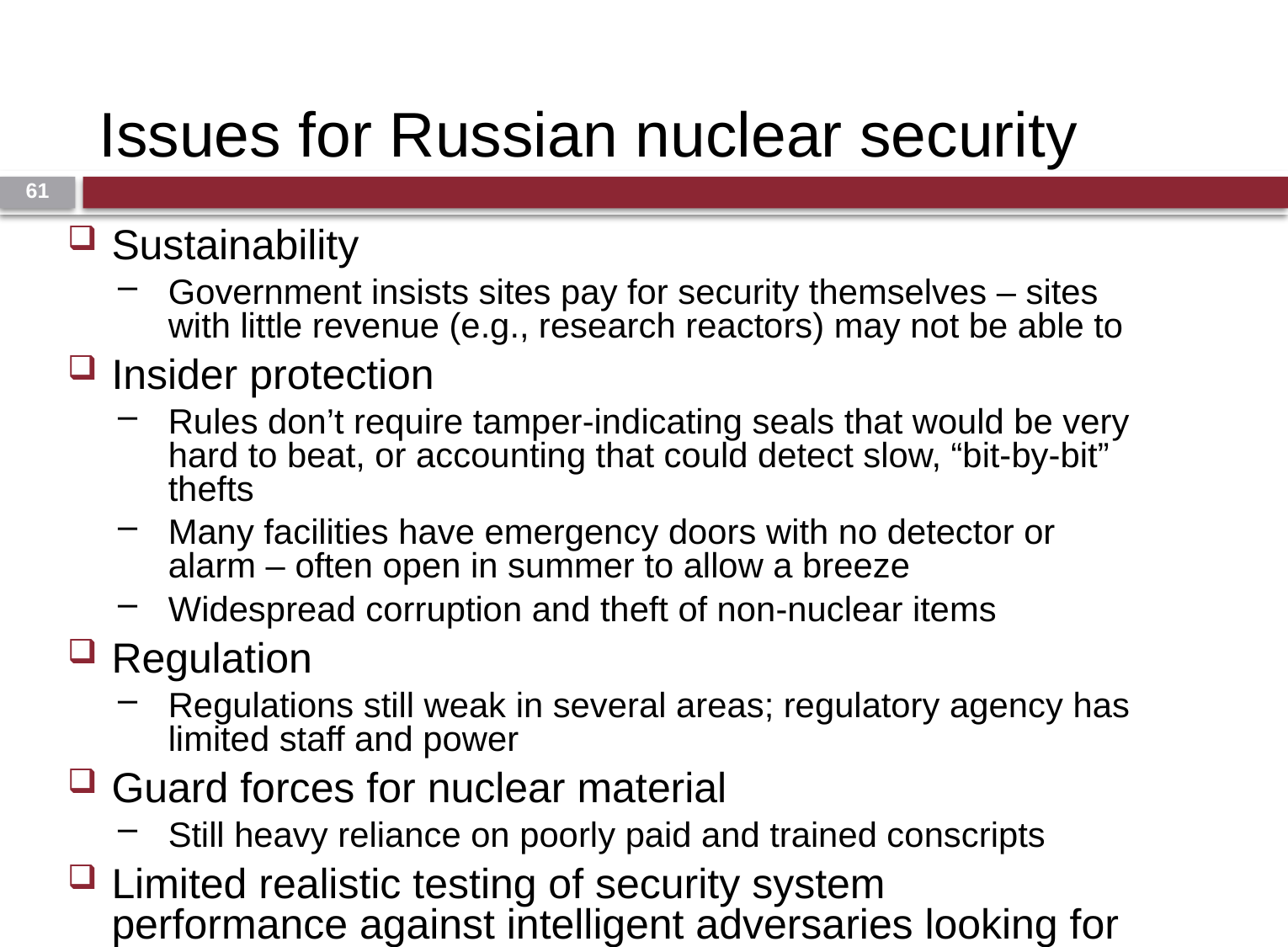

# Issues for Russian nuclear security
61
Sustainability
Government insists sites pay for security themselves – sites with little revenue (e.g., research reactors) may not be able to
Insider protection
Rules don’t require tamper-indicating seals that would be very hard to beat, or accounting that could detect slow, “bit-by-bit” thefts
Many facilities have emergency doors with no detector or alarm – often open in summer to allow a breeze
Widespread corruption and theft of non-nuclear items
Regulation
Regulations still weak in several areas; regulatory agency has limited staff and power
Guard forces for nuclear material
Still heavy reliance on poorly paid and trained conscripts
Limited realistic testing of security system performance against intelligent adversaries looking for weak points